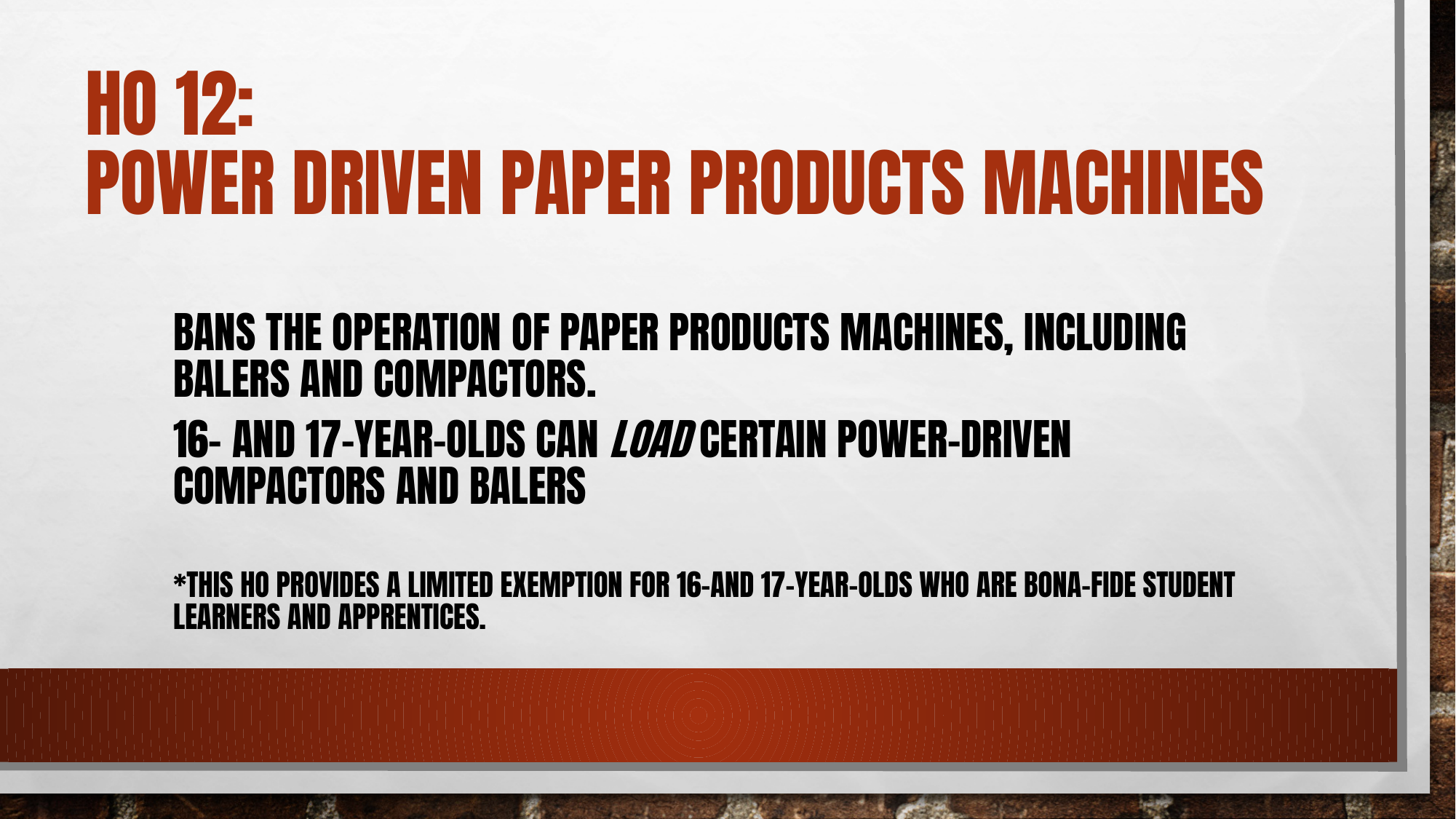

# HO 12: power driven paper products machines

Bans the operation of paper products machines, including balers and compactors.
16- and 17-year-olds can load certain power-driven compactors and balers

*This HO provides a limited exemption for 16-and 17-year-olds who are bona-fide student learners and apprentices.